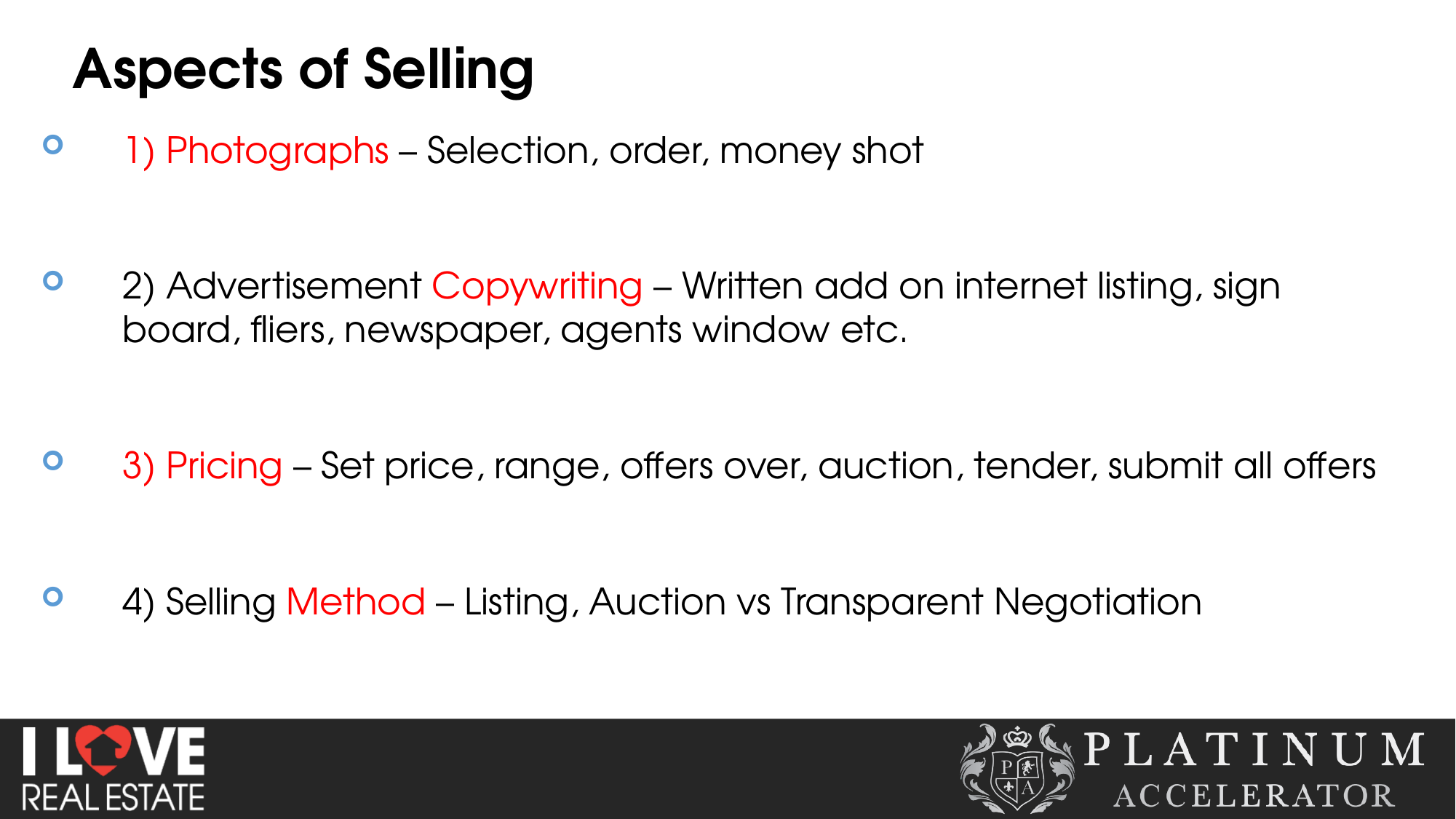

Aspects of Selling
1) Photographs – Selection, order, money shot

2) Advertisement Copywriting – Written add on internet listing, sign board, fliers, newspaper, agents window etc.

3) Pricing – Set price, range, offers over, auction, tender, submit all offers

4) Selling Method – Listing, Auction vs Transparent Negotiation